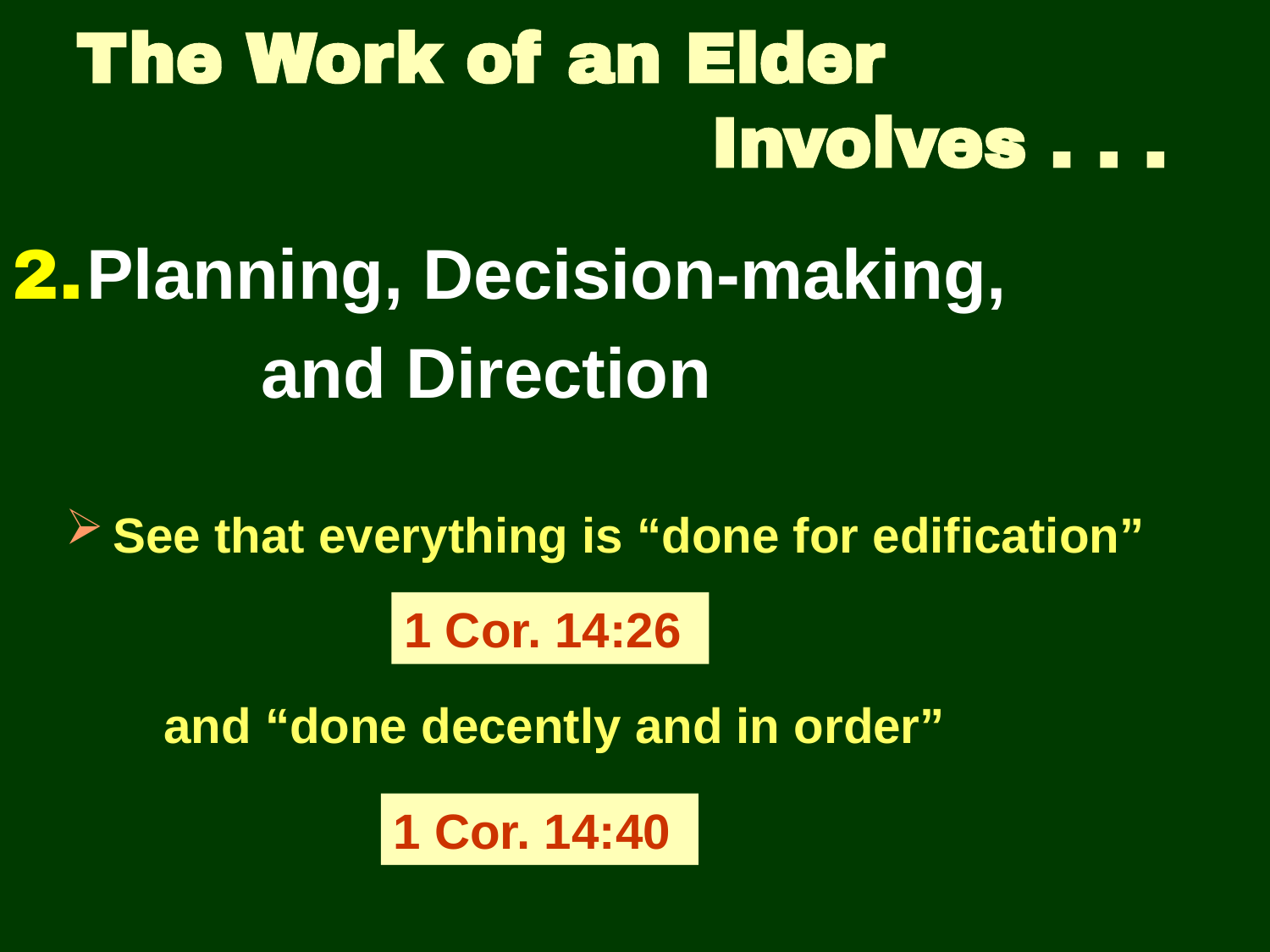

# The Work of an Elder Involves . . .
2.
Planning, Decision-making,
		and Direction
See that everything is “done for edification”
1 Cor. 14:26
 and “done decently and in order”
1 Cor. 14:40